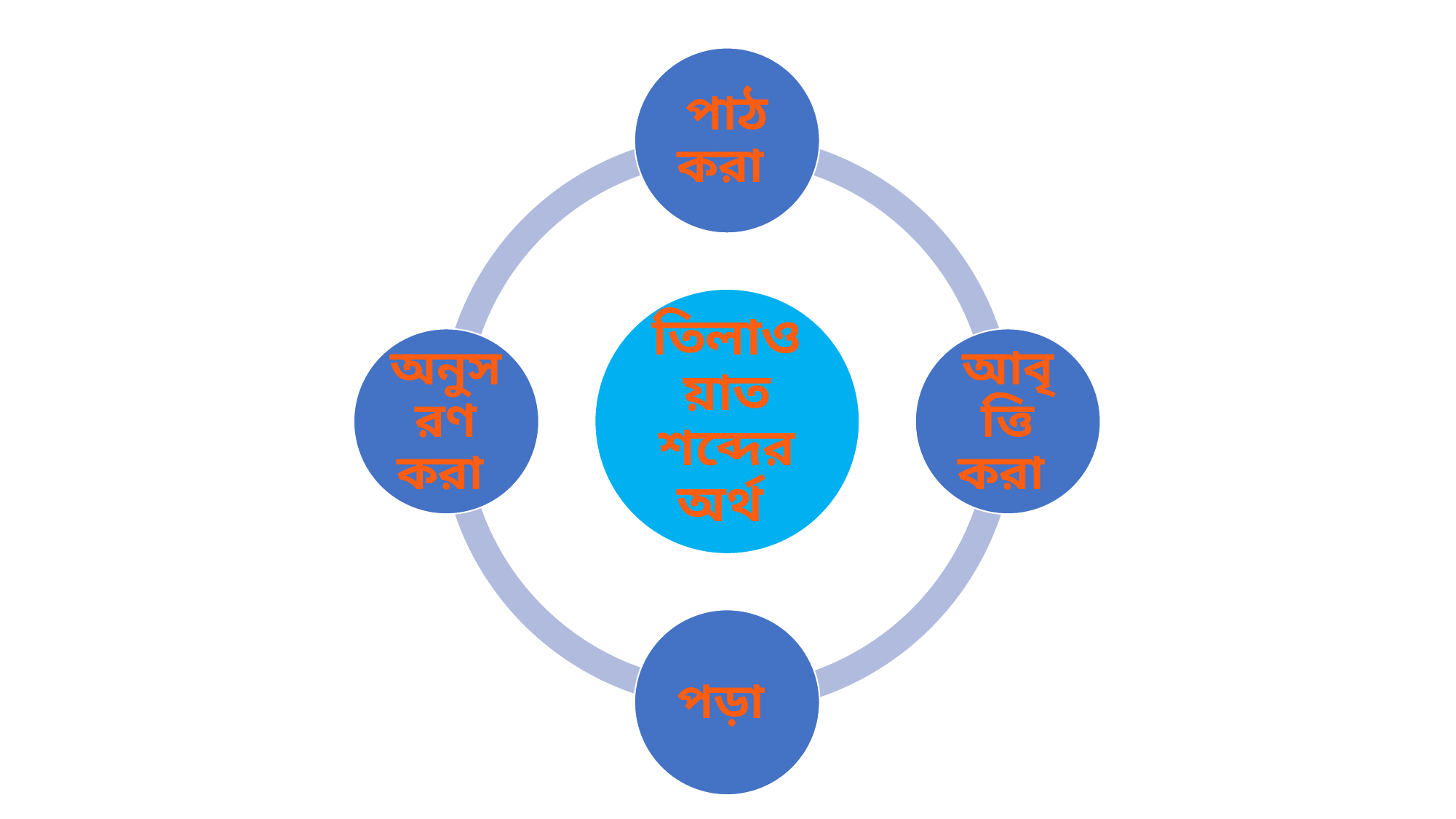

তিলাওয়াত শব্দের অর্থ
পাঠ করা
আবৃত্তি করা
পড়া
অনুসরণ করা